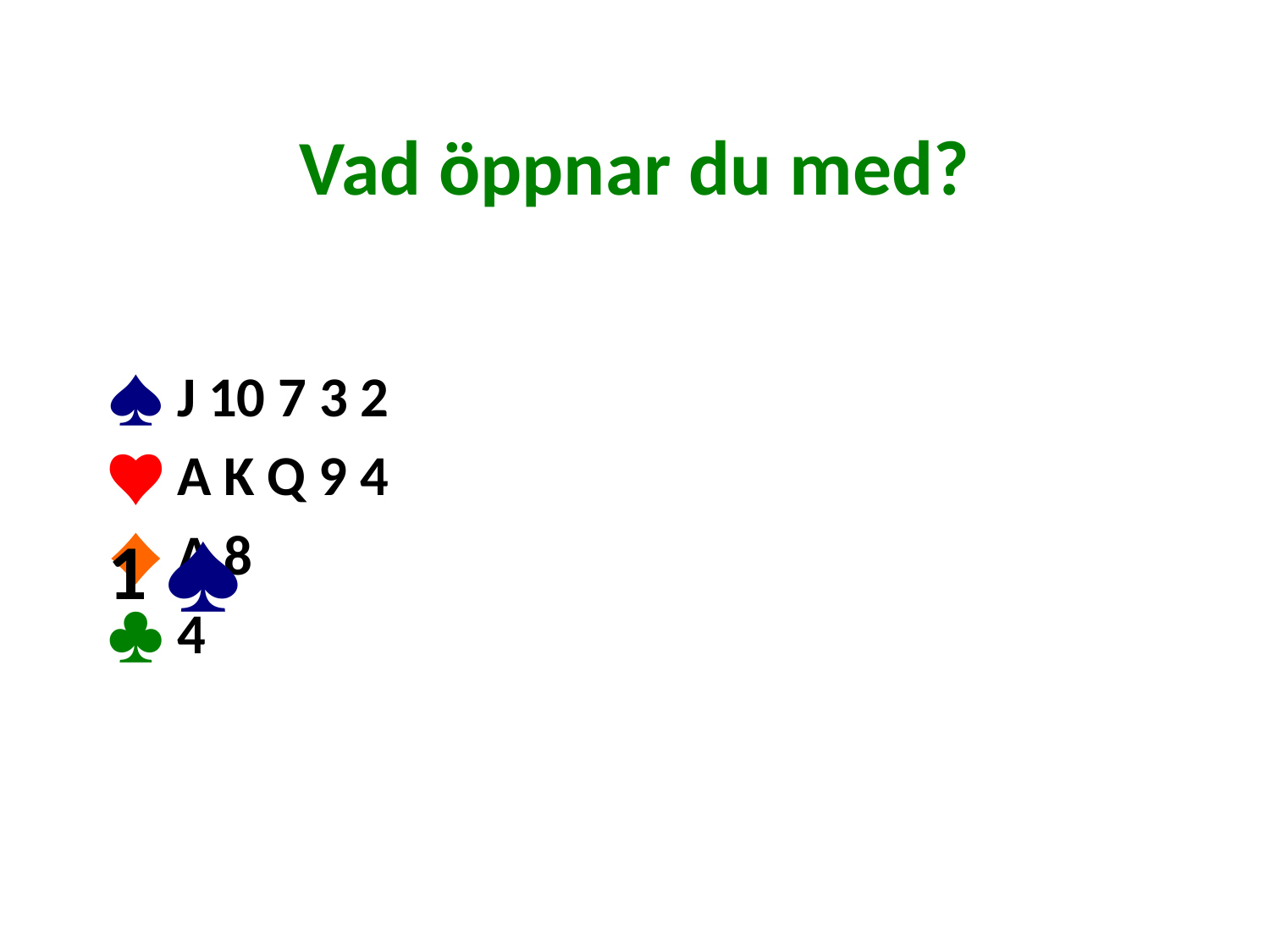

# Vad öppnar du med?

♠ J 10 7 3 2
♥ A K Q 9 4
♦ A 8
♣ 4

1 ♠